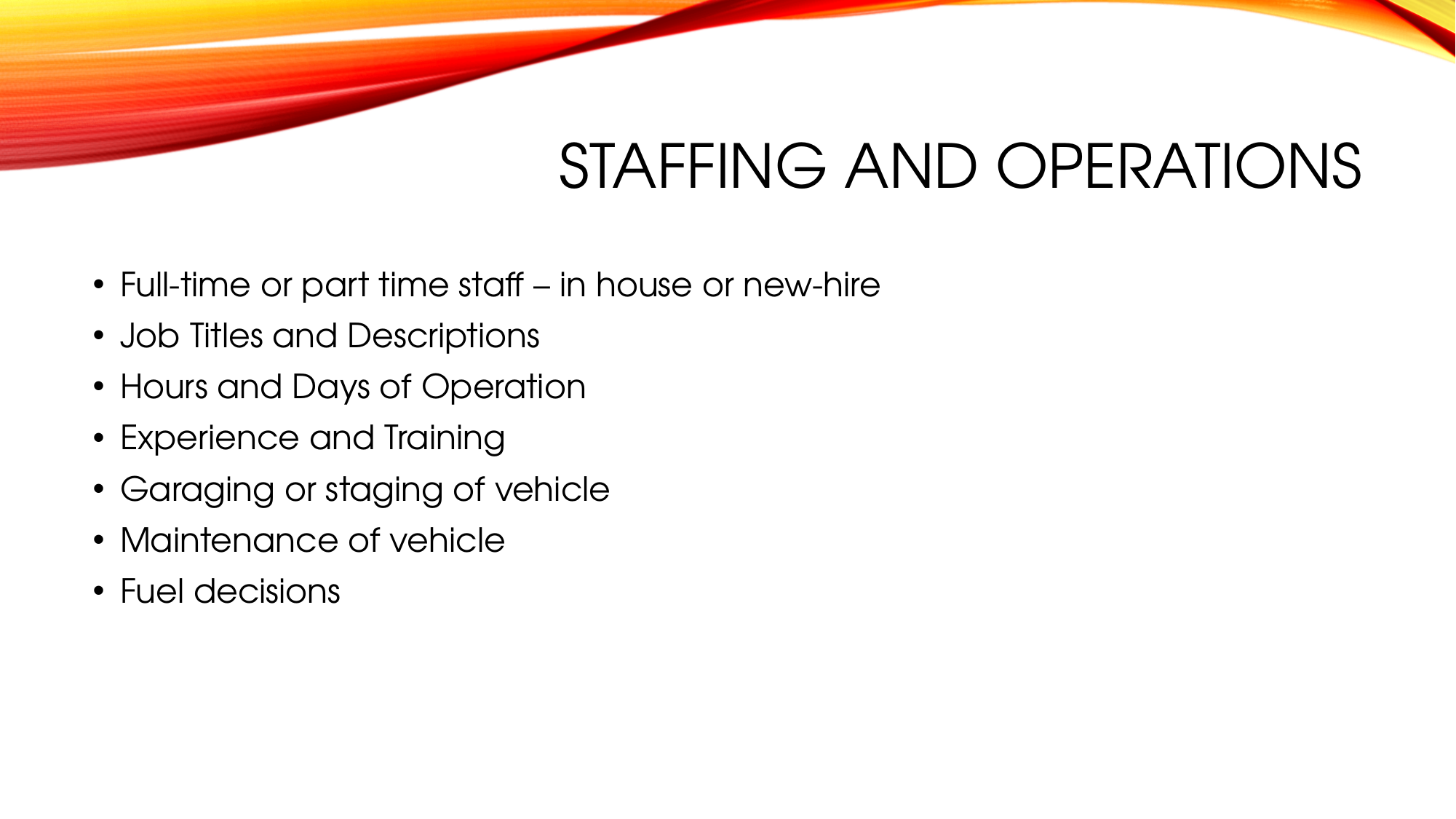

# Staffing and operations
Full-time or part time staff – in house or new-hire
Job Titles and Descriptions
Hours and Days of Operation
Experience and Training
Garaging or staging of vehicle
Maintenance of vehicle
Fuel decisions